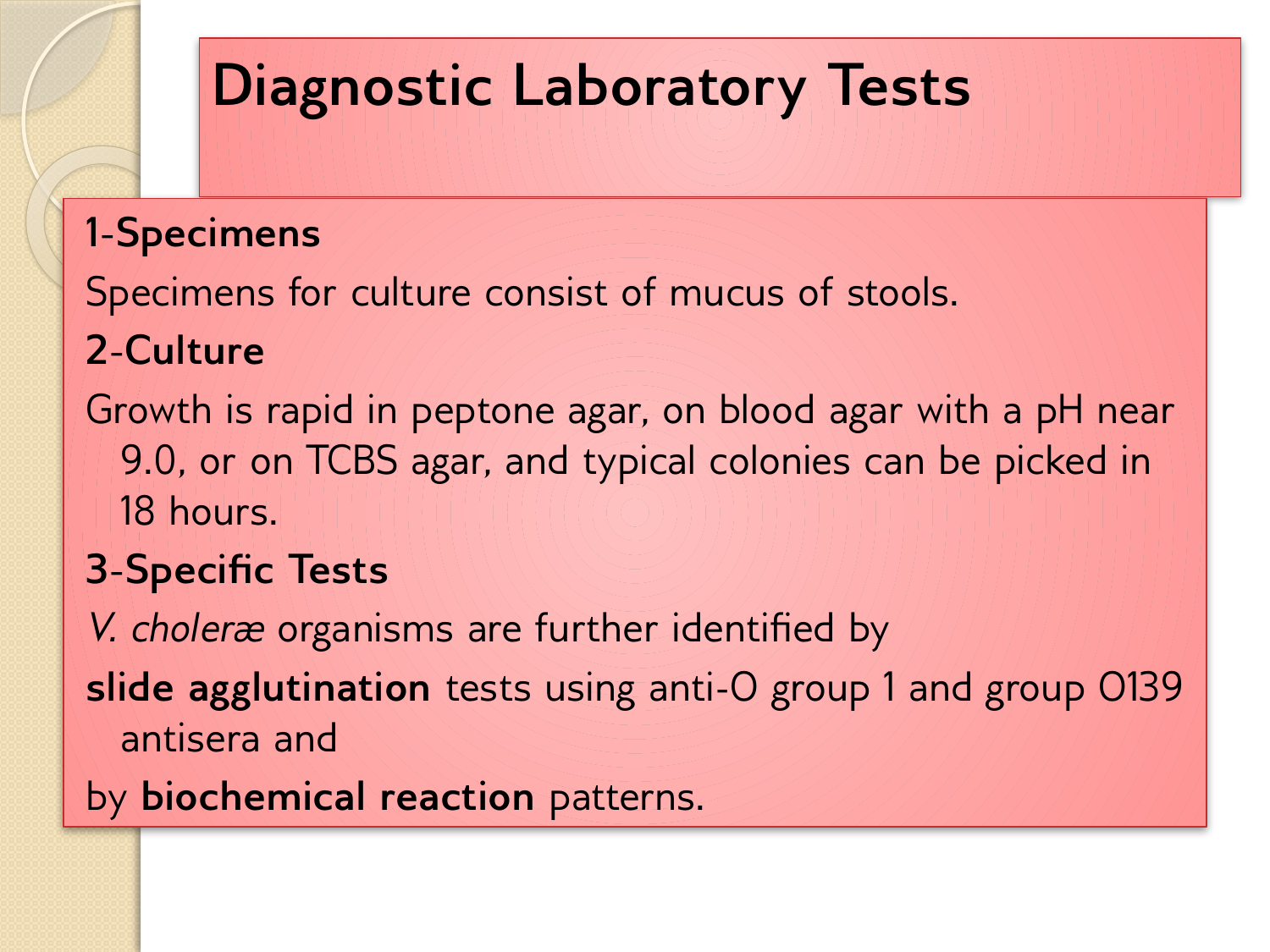

# Diagnostic Laboratory Tests
1-Specimens
Specimens for culture consist of mucus of stools.
2-Culture
Growth is rapid in peptone agar, on blood agar with a pH near 9.0, or on TCBS agar, and typical colonies can be picked in 18 hours.
3-Specific Tests
V. cholerae organisms are further identified by
slide agglutination tests using anti-O group 1 and group O139 antisera and
by biochemical reaction patterns.